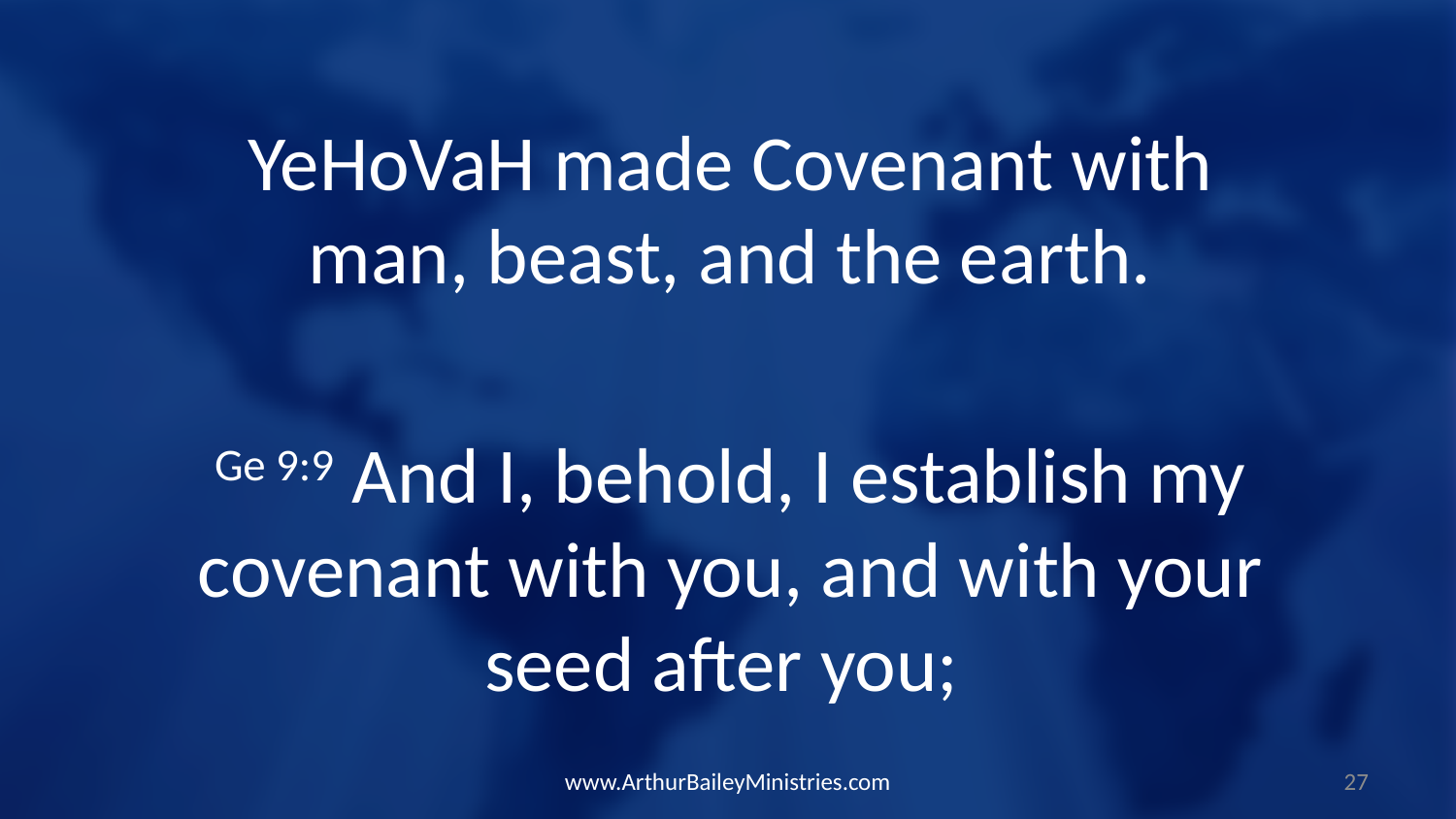

YeHoVaH made Covenant with man, beast, and the earth.

Ge 9:9 And I, behold, I establish my covenant with you, and with your seed after you;
www.ArthurBaileyMinistries.com
27